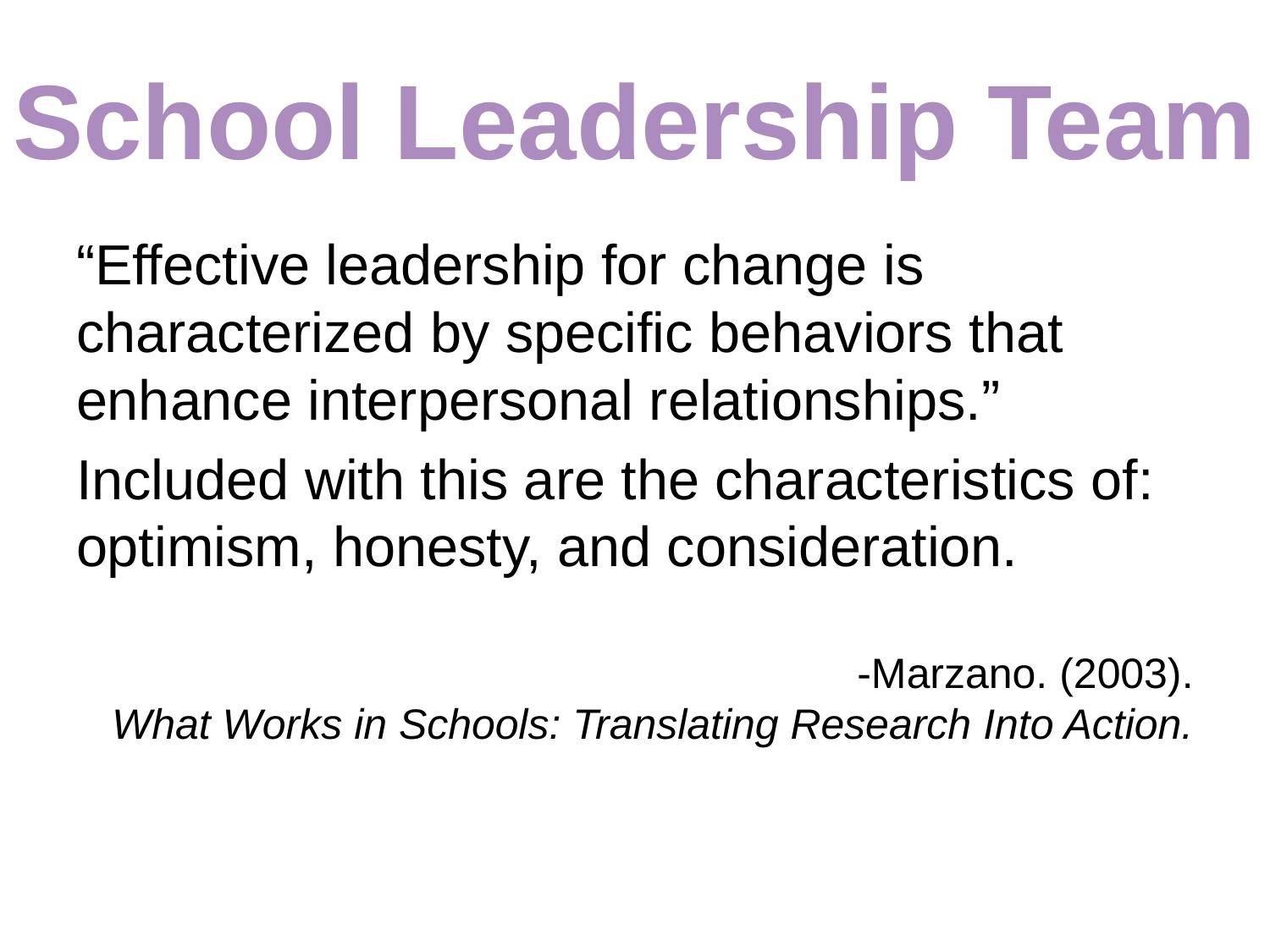

# School Leadership Team
“Effective leadership for change is characterized by specific behaviors that enhance interpersonal relationships.”
Included with this are the characteristics of: optimism, honesty, and consideration.

-Marzano. (2003).
What Works in Schools: Translating Research Into Action.